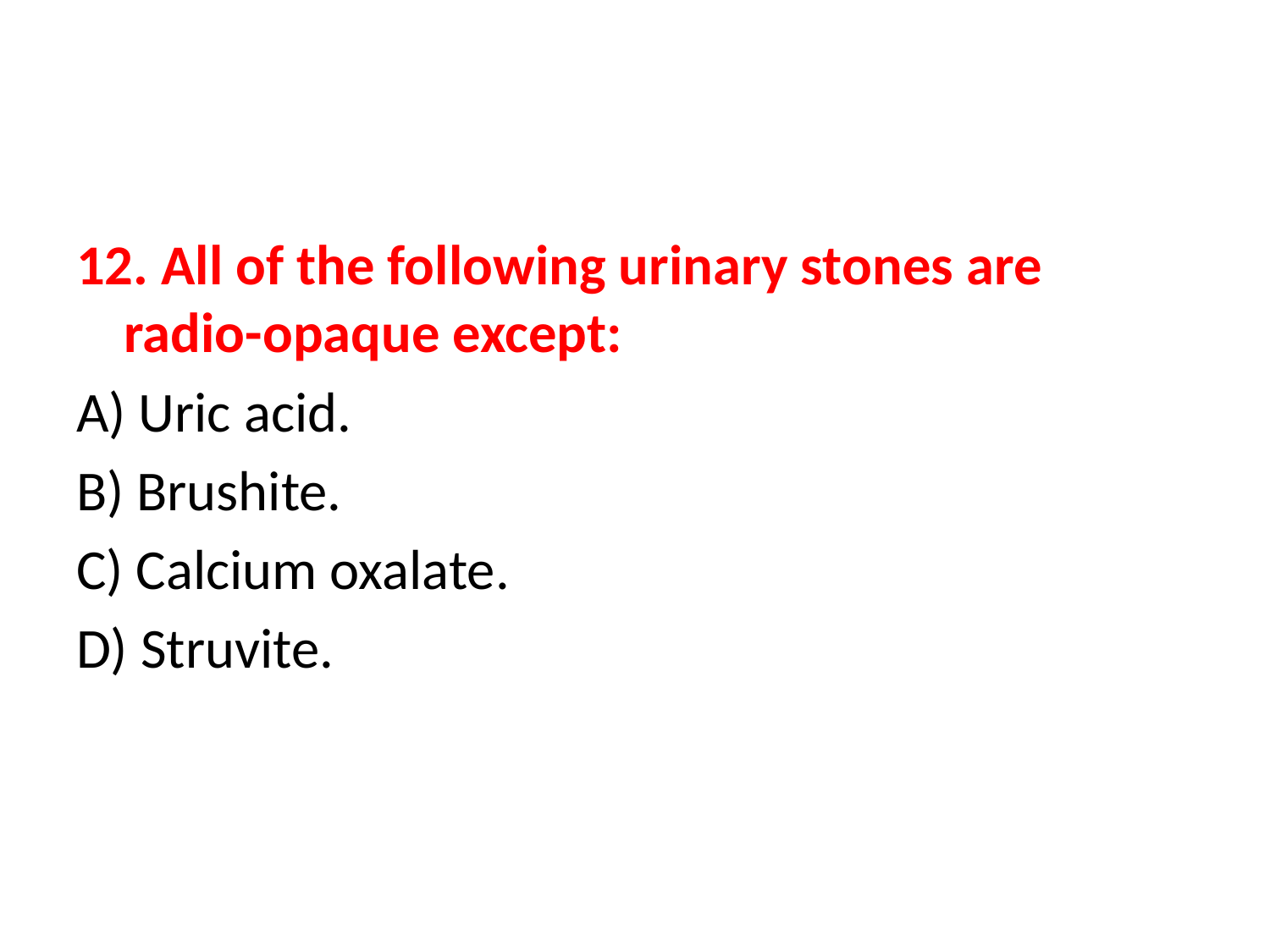

#
12. All of the following urinary stones are radio-opaque except:
A) Uric acid.
B) Brushite.
C) Calcium oxalate.
D) Struvite.